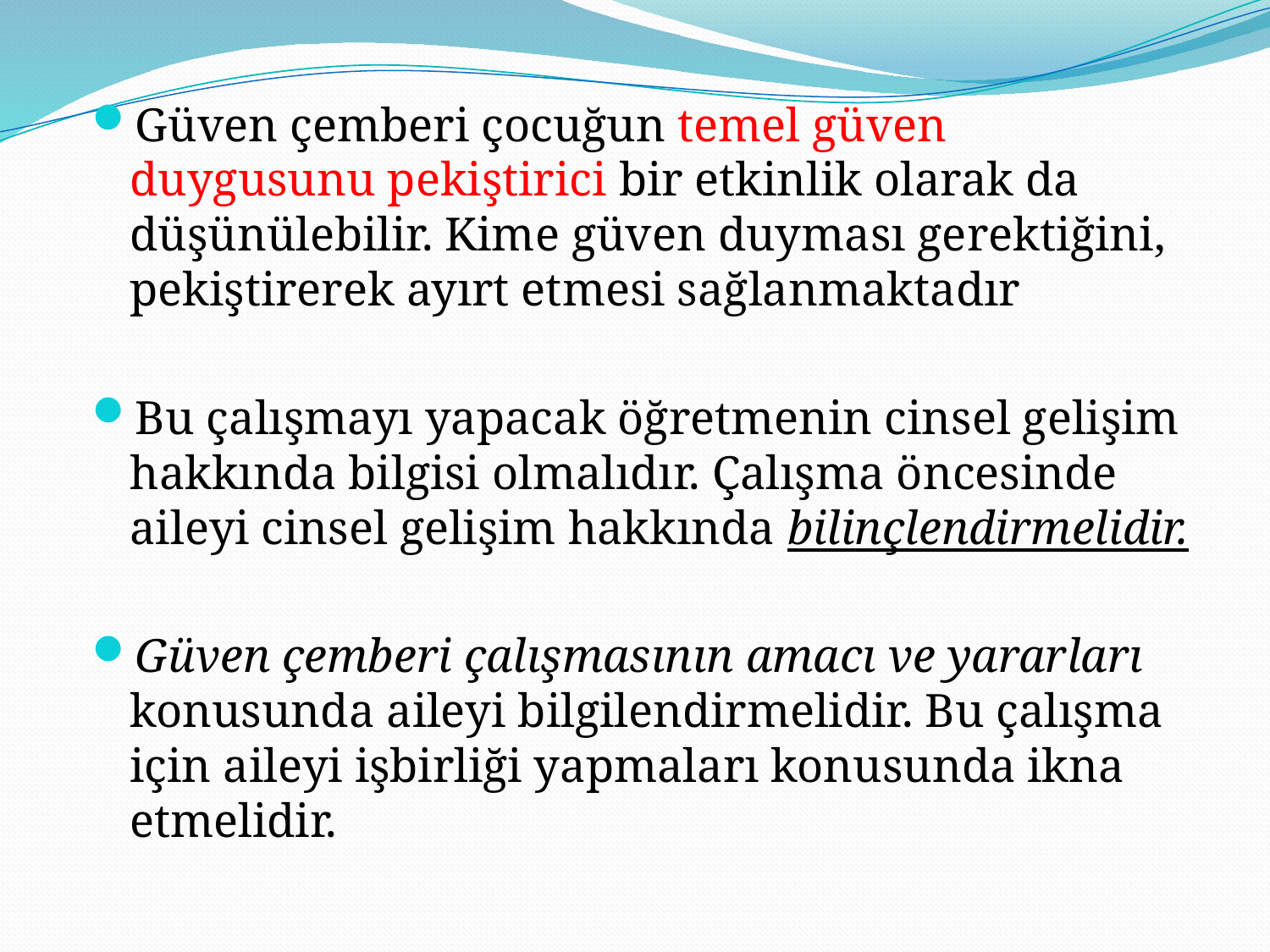

Güven çemberi çocuğun temel güven duygusunu pekiştirici bir etkinlik olarak da düşünülebilir. Kime güven duyması gerektiğini, pekiştirerek ayırt etmesi sağlanmaktadır

Bu çalışmayı yapacak öğretmenin cinsel gelişim hakkında bilgisi olmalıdır. Çalışma öncesinde aileyi cinsel gelişim hakkında bilinçlendirmelidir.

Güven çemberi çalışmasının amacı ve yararları konusunda aileyi bilgilendirmelidir. Bu çalışma için aileyi işbirliği yapmaları konusunda ikna etmelidir.